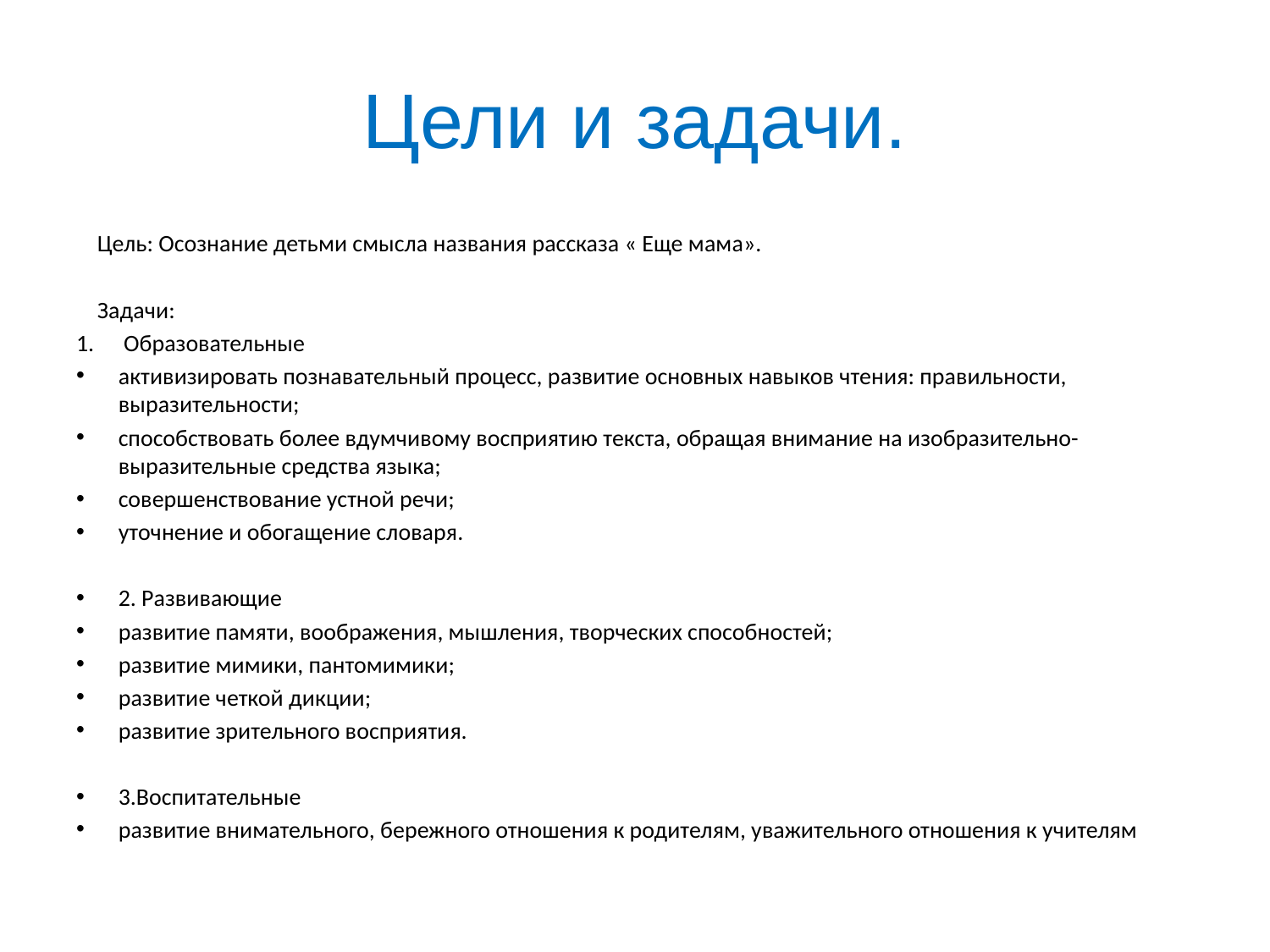

# Цели и задачи.
    Цель: Осознание детьми смысла названия рассказа « Еще мама».

    Задачи:
 Образовательные
активизировать познавательный процесс, развитие основных навыков чтения: правильности, выразительности;
способствовать более вдумчивому восприятию текста, обращая внимание на изобразительно-выразительные средства языка;
совершенствование устной речи;
уточнение и обогащение словаря.

2. Развивающие
развитие памяти, воображения, мышления, творческих способностей;
развитие мимики, пантомимики;
развитие четкой дикции;
развитие зрительного восприятия.

3.Воспитательные
развитие внимательного, бережного отношения к родителям, уважительного отношения к учителям